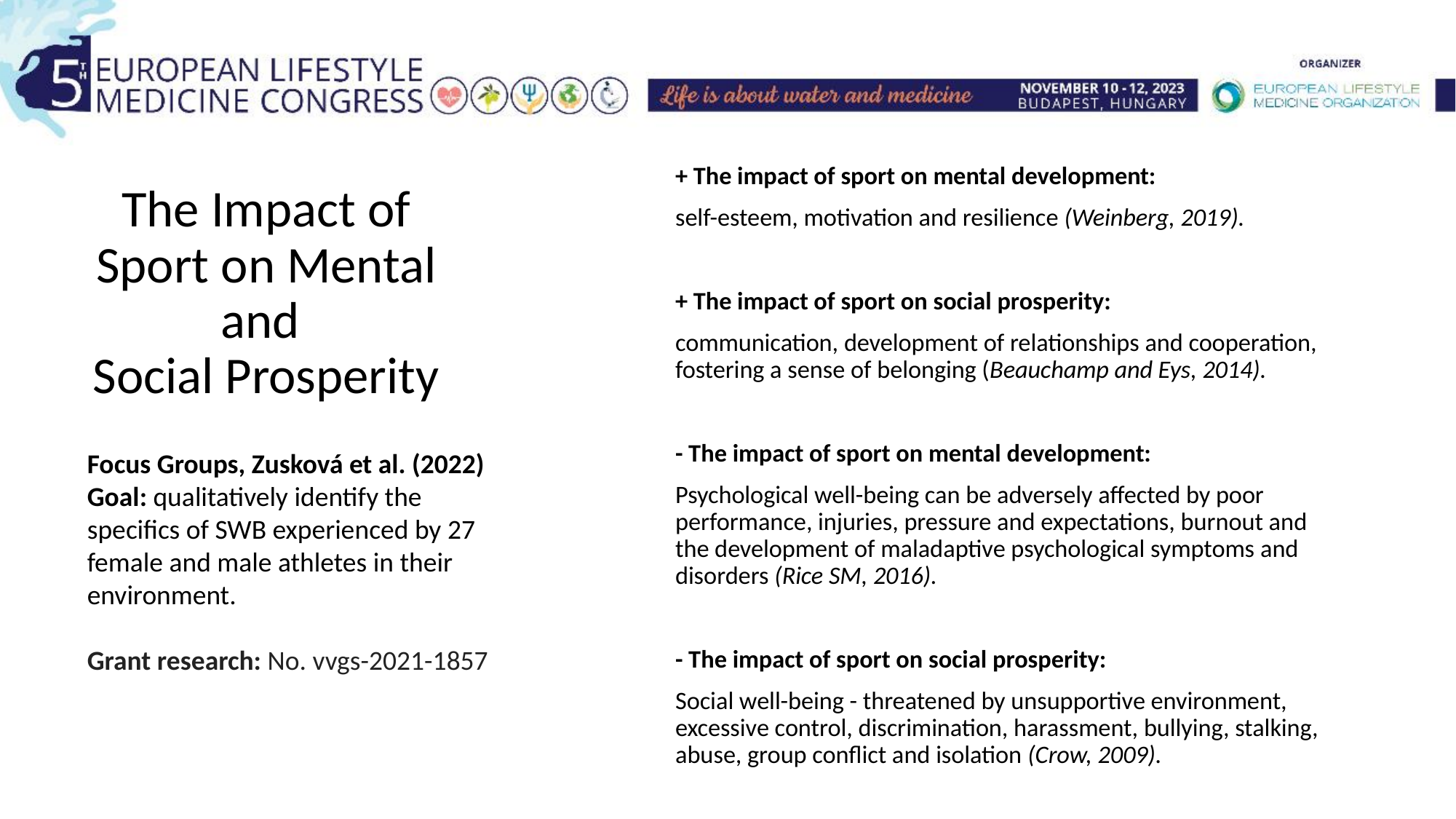

+ The impact of sport on mental development:
self-esteem, motivation and resilience (Weinberg, 2019).

+ The impact of sport on social prosperity:
communication, development of relationships and cooperation, fostering a sense of belonging (Beauchamp and Eys, 2014).

- The impact of sport on mental development:
Psychological well-being can be adversely affected by poor performance, injuries, pressure and expectations, burnout and the development of maladaptive psychological symptoms and disorders (Rice SM, 2016).

- The impact of sport on social prosperity:
Social well-being - threatened by unsupportive environment, excessive control, discrimination, harassment, bullying, stalking, abuse, group conflict and isolation (Crow, 2009).

The Impact of Sport on Mental and
Social Prosperity
Focus Groups, Zusková et al. (2022)
Goal: qualitatively identify the specifics of SWB experienced by 27 female and male athletes in their environment.

Grant research: No. vvgs-2021-1857